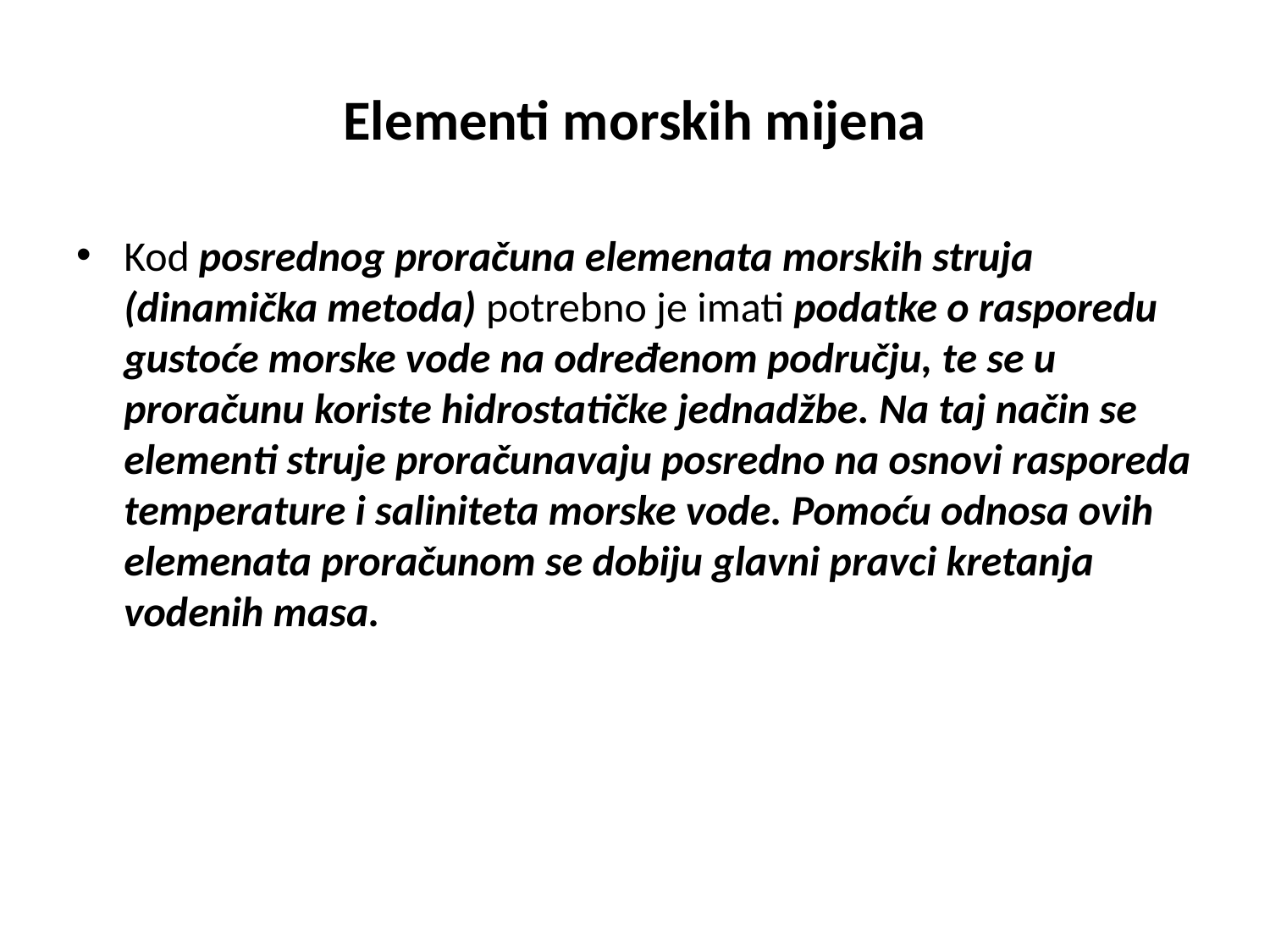

# Elementi morskih mijena
Kod posrednog proračuna elemenata morskih struja (dinamička metoda) potrebno je imati podatke o rasporedu gustoće morske vode na određenom području, te se u proračunu koriste hidrostatičke jednadžbe. Na taj način se elementi struje proračunavaju posredno na osnovi rasporeda temperature i saliniteta morske vode. Pomoću odnosa ovih elemenata proračunom se dobiju glavni pravci kretanja vodenih masa.